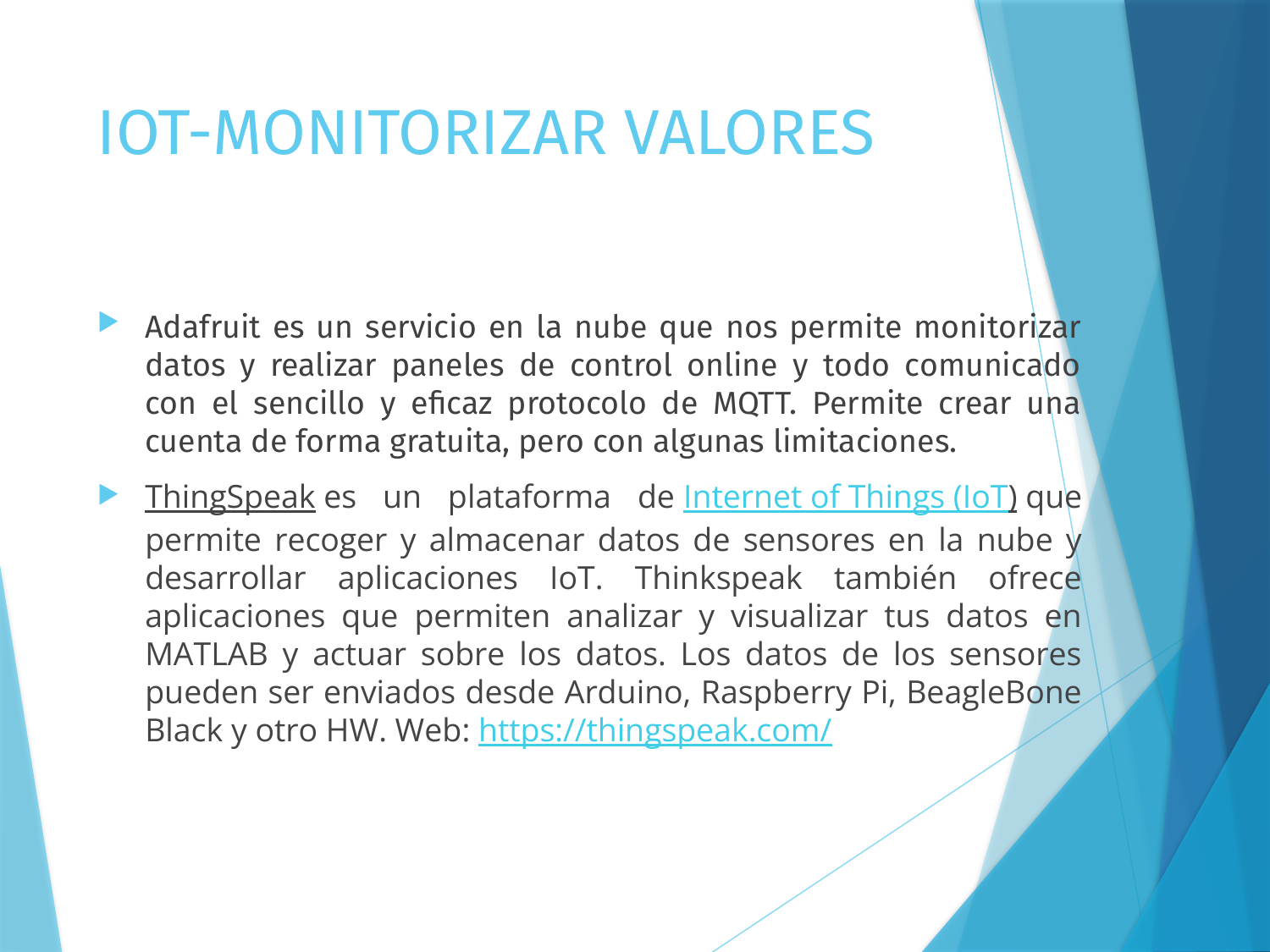

# IOT-MONITORIZAR VALORES
Adafruit es un servicio en la nube que nos permite monitorizar datos y realizar paneles de control online y todo comunicado con el sencillo y eficaz protocolo de MQTT. Permite crear una cuenta de forma gratuita, pero con algunas limitaciones.
ThingSpeak es un plataforma de Internet of Things (IoT) que permite recoger y almacenar datos de sensores en la nube y desarrollar aplicaciones IoT. Thinkspeak también ofrece aplicaciones que permiten analizar y visualizar tus datos en MATLAB y actuar sobre los datos. Los datos de los sensores pueden ser enviados desde Arduino, Raspberry Pi, BeagleBone Black y otro HW. Web: https://thingspeak.com/